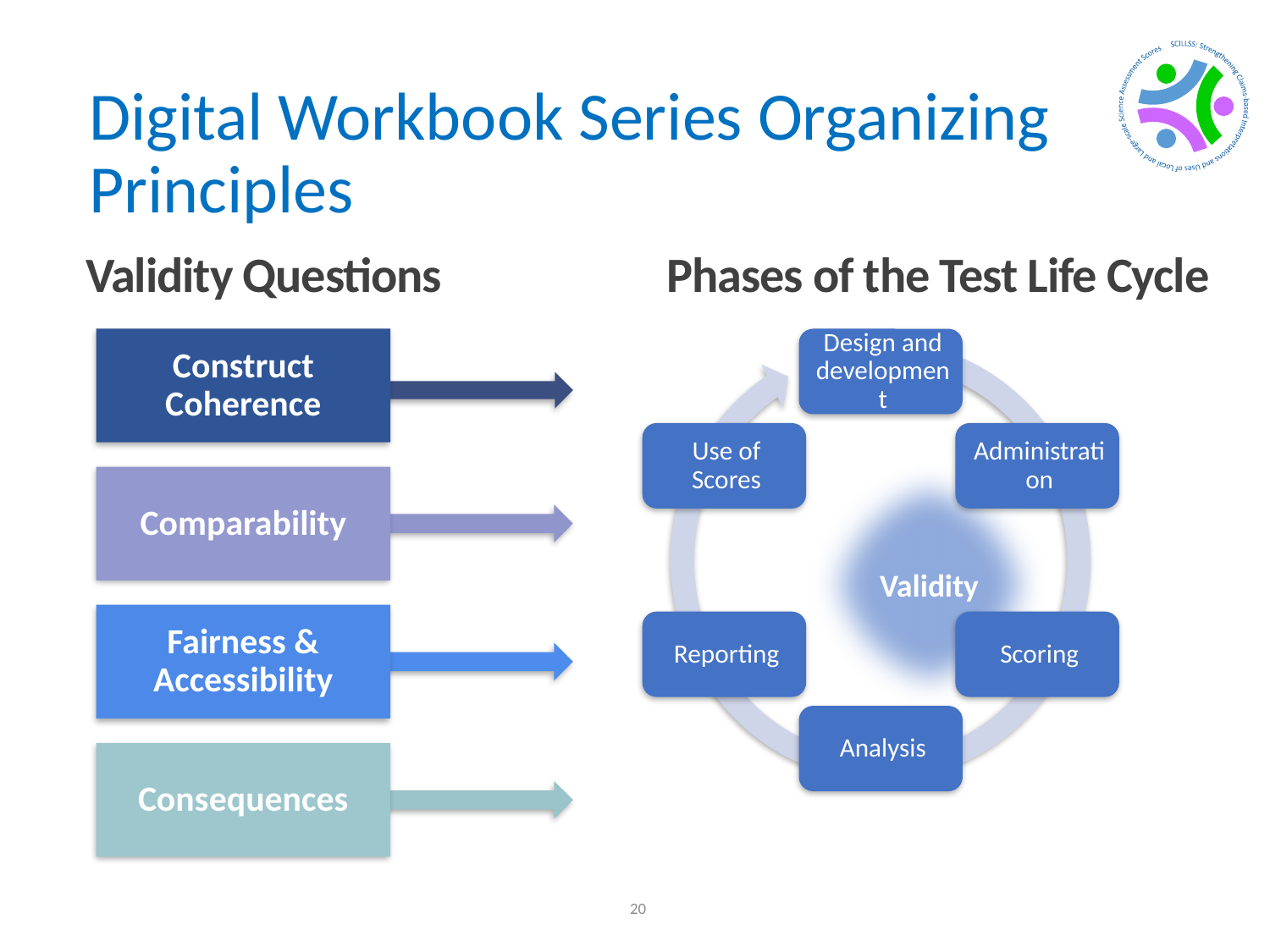

# Digital Workbook Series Organizing Principles
Validity Questions
Phases of the Test Life Cycle
Construct Coherence
Design and development
Administration
Scoring
Analysis
Reporting
Use of Scores
Validity

Comparability

Fairness & Accessibility

Consequences